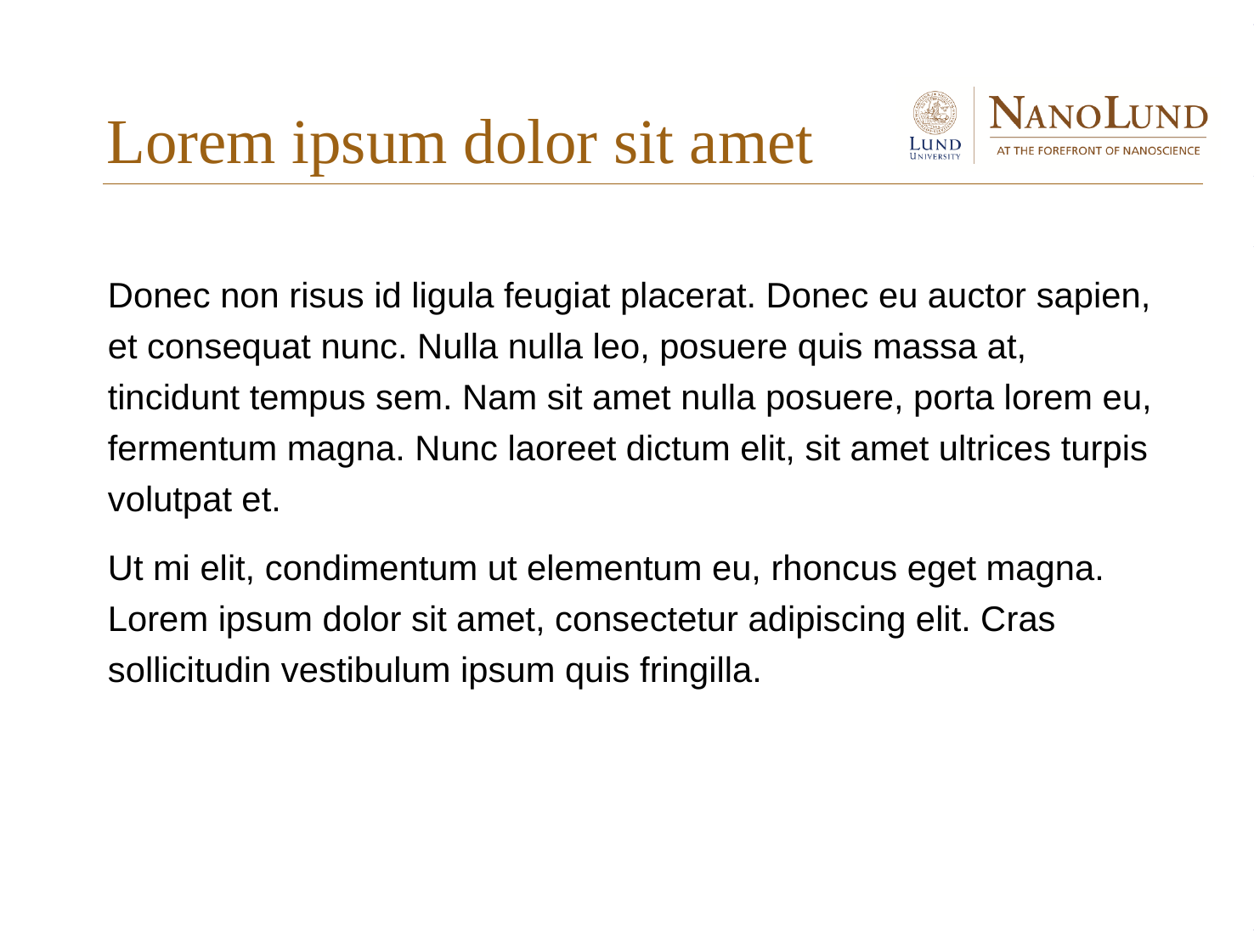

# Lorem ipsum dolor sit amet
Donec non risus id ligula feugiat placerat. Donec eu auctor sapien, et consequat nunc. Nulla nulla leo, posuere quis massa at, tincidunt tempus sem. Nam sit amet nulla posuere, porta lorem eu, fermentum magna. Nunc laoreet dictum elit, sit amet ultrices turpis volutpat et.
Ut mi elit, condimentum ut elementum eu, rhoncus eget magna. Lorem ipsum dolor sit amet, consectetur adipiscing elit. Cras sollicitudin vestibulum ipsum quis fringilla.